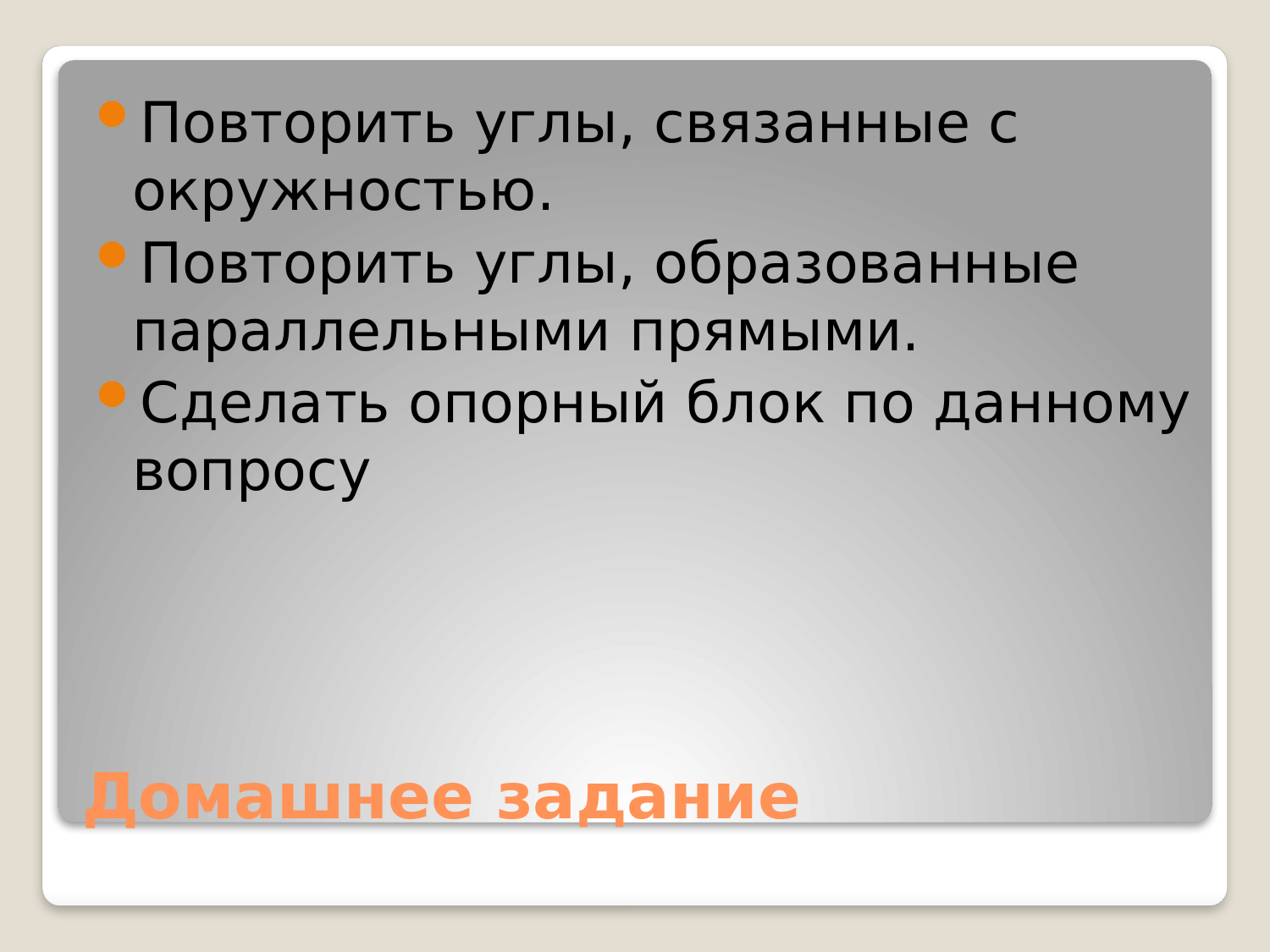

Повторить углы, связанные с окружностью.
Повторить углы, образованные параллельными прямыми.
Сделать опорный блок по данному вопросу
# Домашнее задание